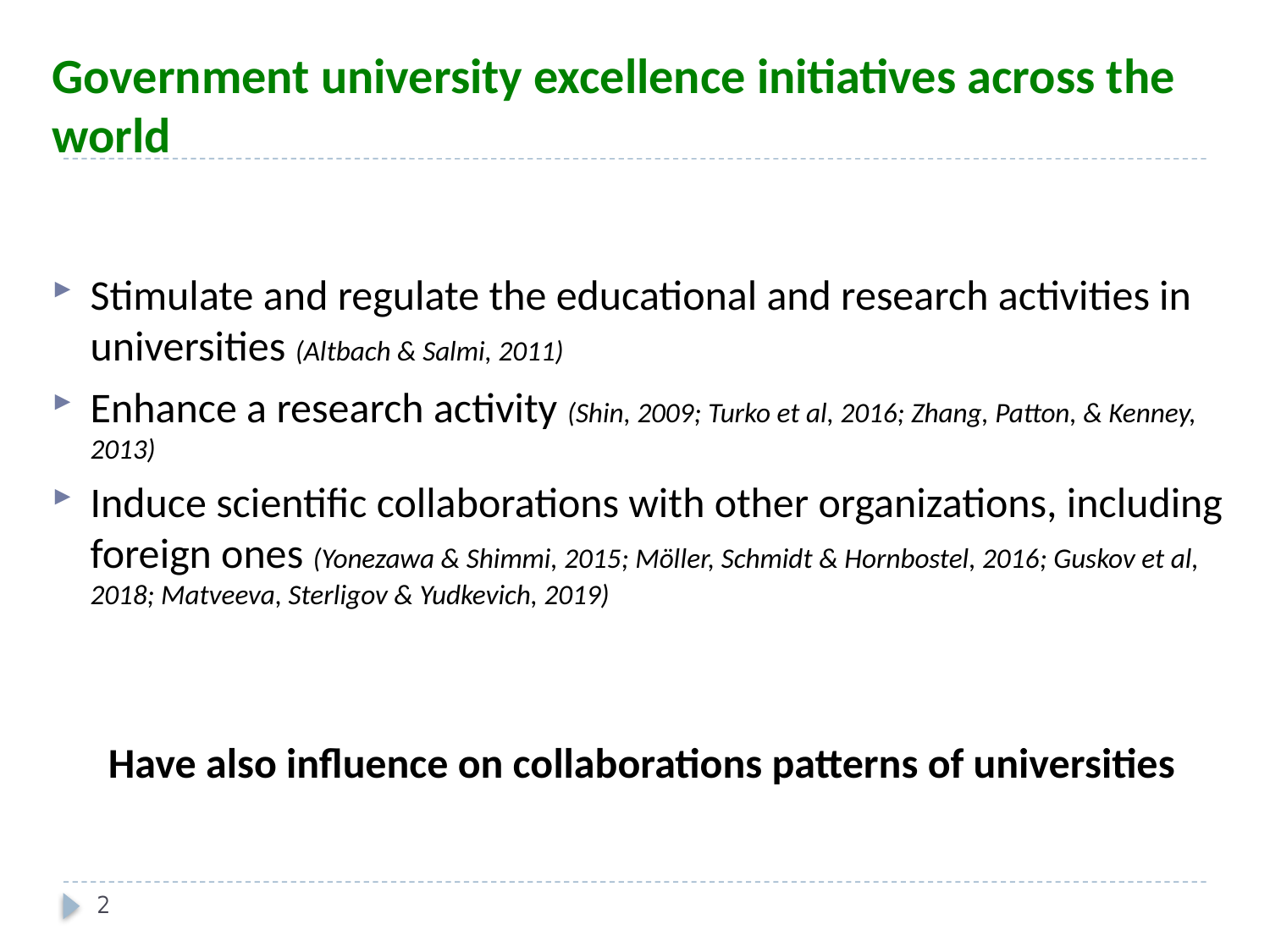

# Government university excellence initiatives across the world

Stimulate and regulate the educational and research activities in universities (Altbach & Salmi, 2011)
Enhance a research activity (Shin, 2009; Turko et al, 2016; Zhang, Patton, & Kenney, 2013)
Induce scientific collaborations with other organizations, including foreign ones (Yonezawa & Shimmi, 2015; Möller, Schmidt & Hornbostel, 2016; Guskov et al, 2018; Matveeva, Sterligov & Yudkevich, 2019)

Have also influence on collaborations patterns of universities

2